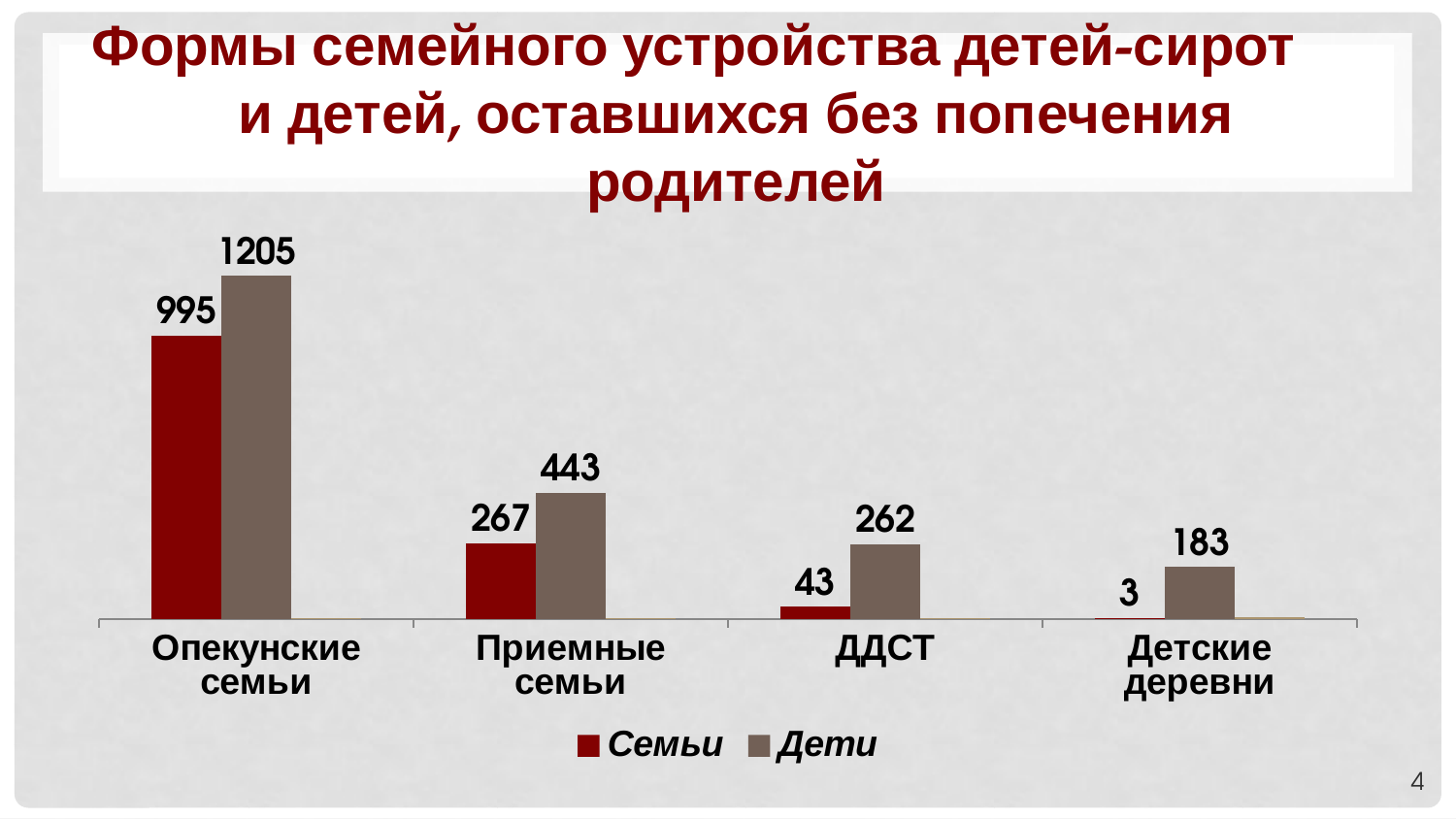

# Формы семейного устройства детей-сирот       и детей, оставшихся без попечения родителей

### Chart

| Category | Семьи | Дети | Ряд 3 |
|---|---|---|---|
| Опекунские семьи | 995.0 | 1205.0 | 2.0 |
| Приемные семьи | 267.0 | 443.0 | 2.0 |
| ДДСТ | 43.0 | 262.0 | 3.0 |
| Детские деревни | 3.0 | 183.0 | 5.0 |
4